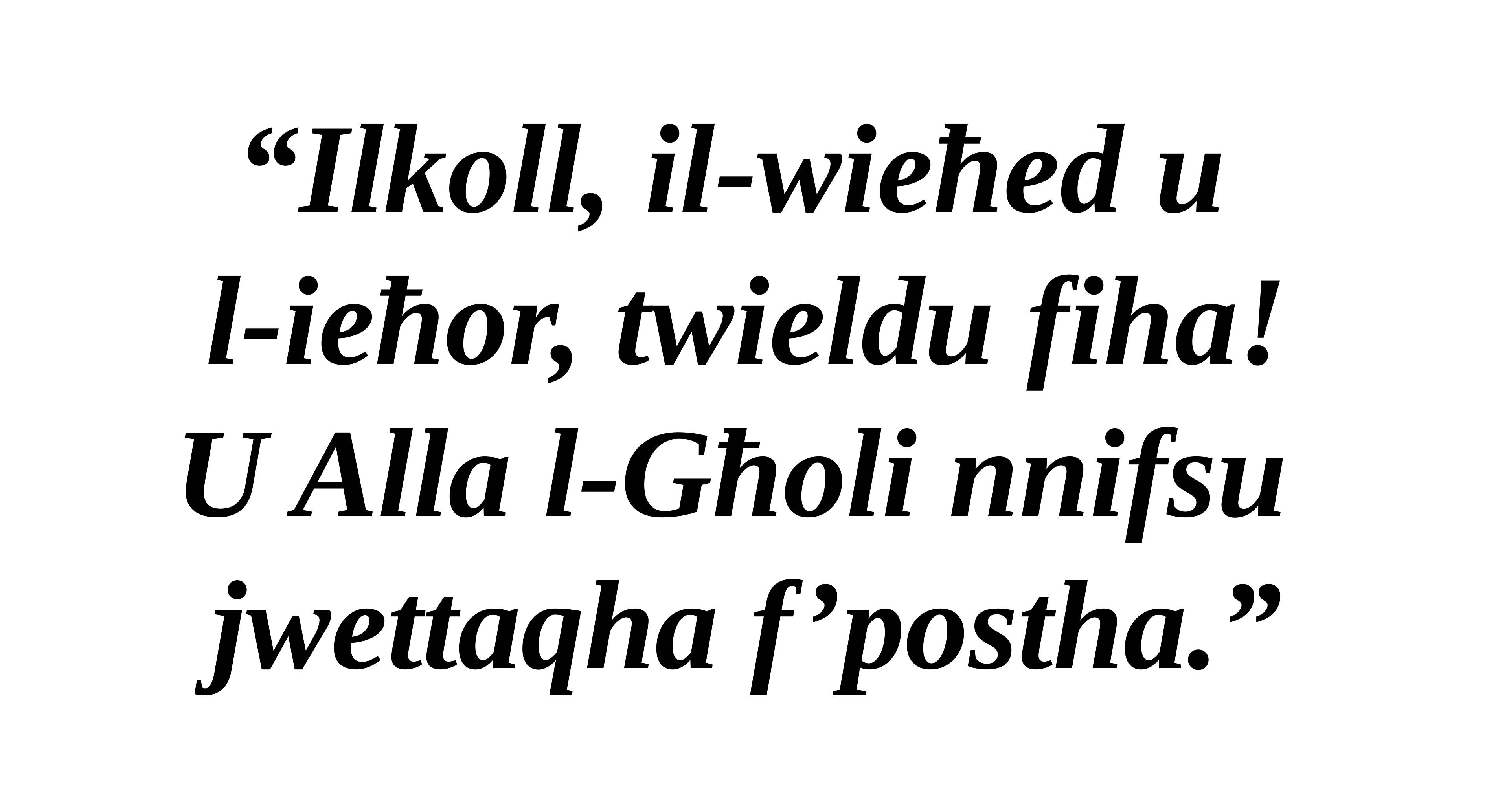

“Ilkoll, il-wieħed u
l-ieħor, twieldu fiha!
U Alla l-Għoli nnifsu
jwettaqha f’postha.”